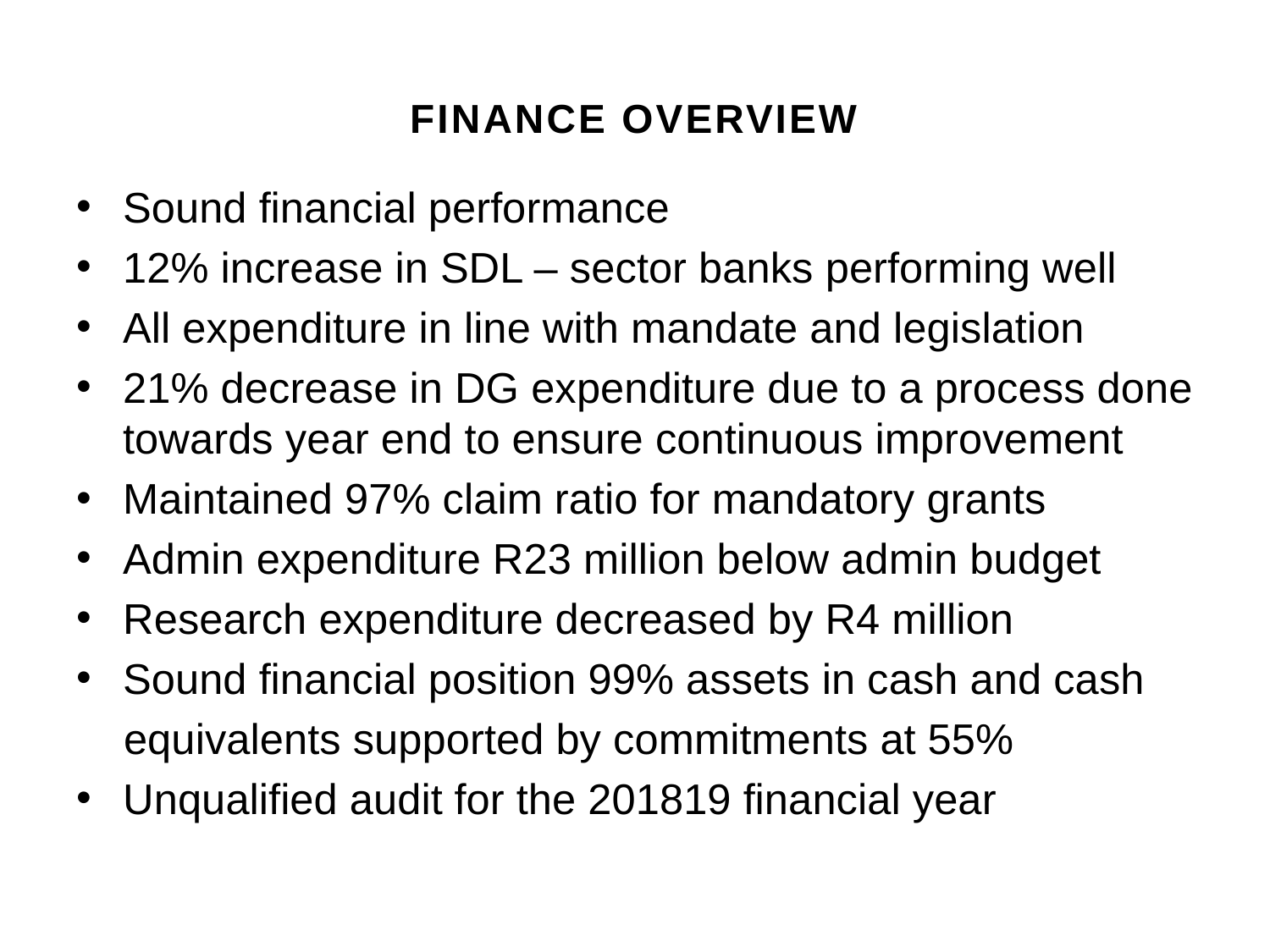

# FINANCE OVERVIEW FINANCE OVERVIEW
Sound financial performance
12% increase in SDL – sector banks performing well
All expenditure in line with mandate and legislation
21% decrease in DG expenditure due to a process done towards year end to ensure continuous improvement
Maintained 97% claim ratio for mandatory grants
Admin expenditure R23 million below admin budget
Research expenditure decreased by R4 million
Sound financial position 99% assets in cash and cash
    equivalents supported by commitments at 55%
Unqualified audit for the 201819 financial year